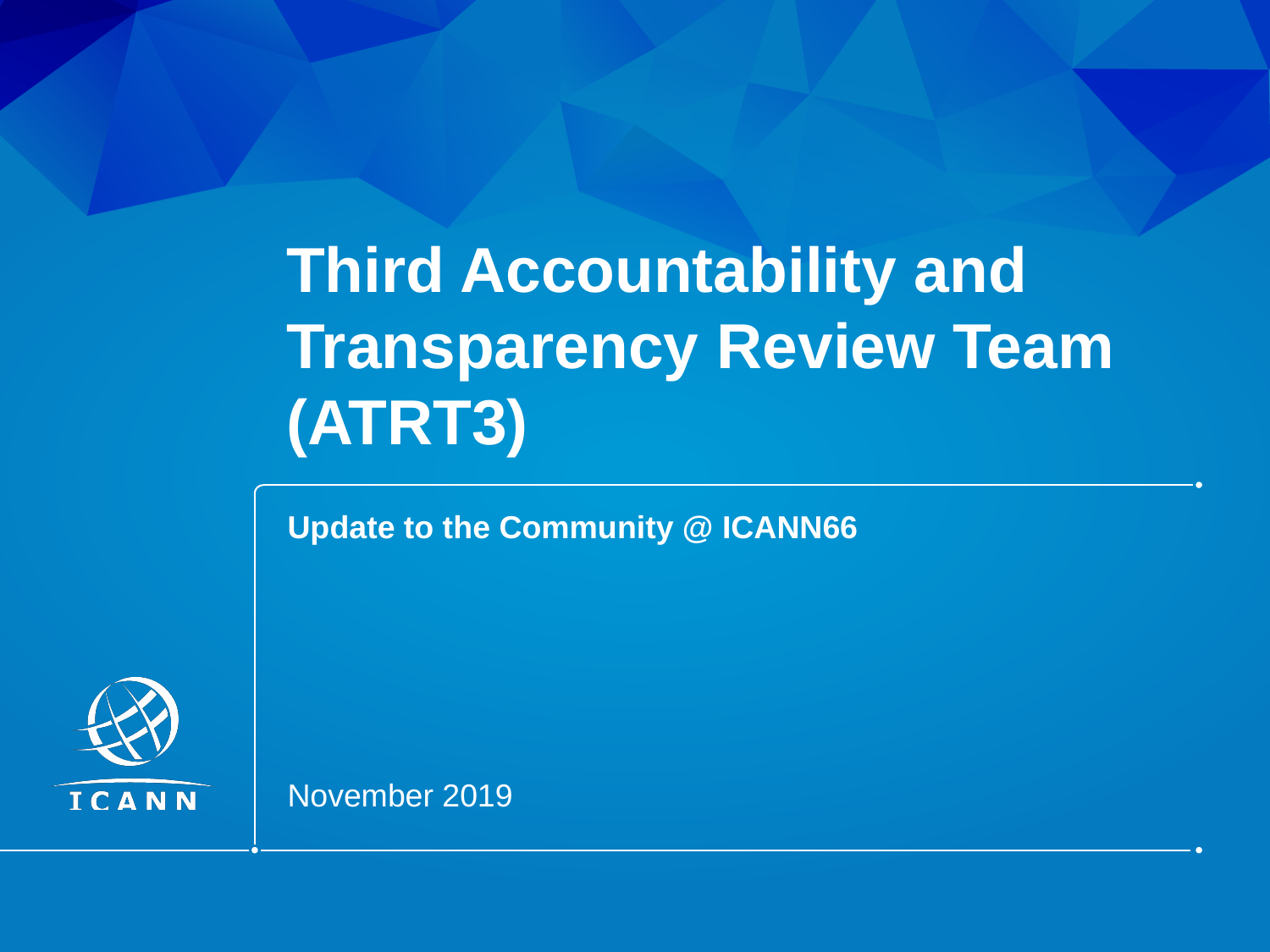

# Third Accountability and Transparency Review Team (ATRT3)
Update to the Community @ ICANN66

November 2019